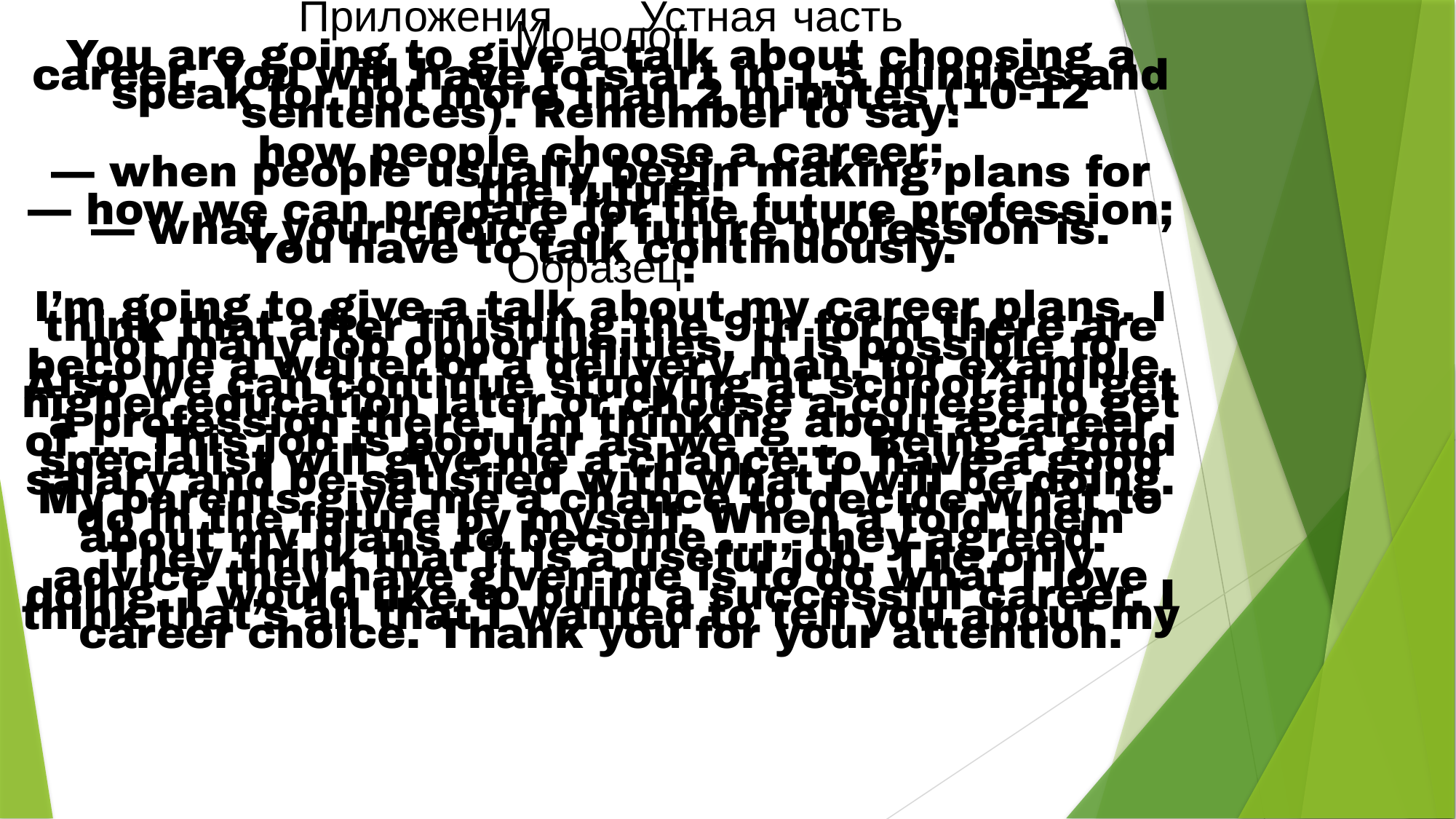

Приложения      Устная часть
Монолог
You are going to give a talk about choosing a career. You will have to start in 1,5 minutes and speak for not more than 2 minutes (10-12 sentences). Remember to say:
how people choose a career;
— when people usually begin making plans for the future;
— how we can prepare for the future profession;
— what your choice of future profession is.
You have to talk continuously.
Образец:
I’m going to give a talk about my career plans. I think that after finishing the 9th form there are not many job opportunities. It is possible to become a waiter or a delivery man, for example. Also we can continue studying at school and get higher education later or choose a college to get a profession there. I’m thinking about a career of ... This job is popular as we …...  Being a good specialist will give me a chance to have a good salary and be satisfied with what I will be doing. My parents give me a chance to decide what to do in the future by myself. When a told them about my plans to become …., they agreed.  They think that it is a useful job. The only advice they have given me is to do what I love doing. I would like to build a successful career. I think that’s all that I wanted to tell you about my career choice. Thank you for your attention.